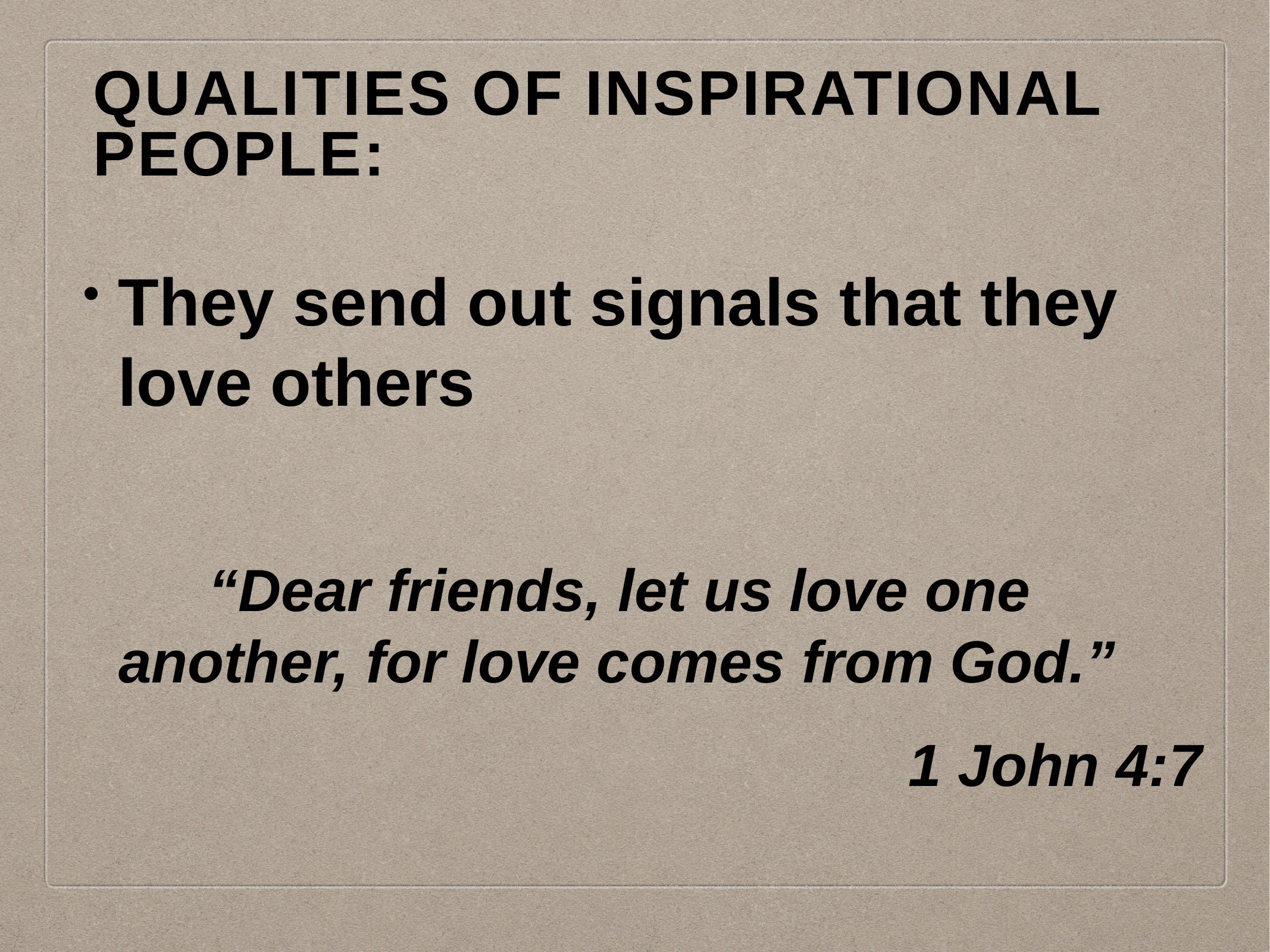

# QUALITIES OF INSPIRATIONAL PEOPLE:
They send out signals that they love others
“Dear friends, let us love one another, for love comes from God.”
1 John 4:7